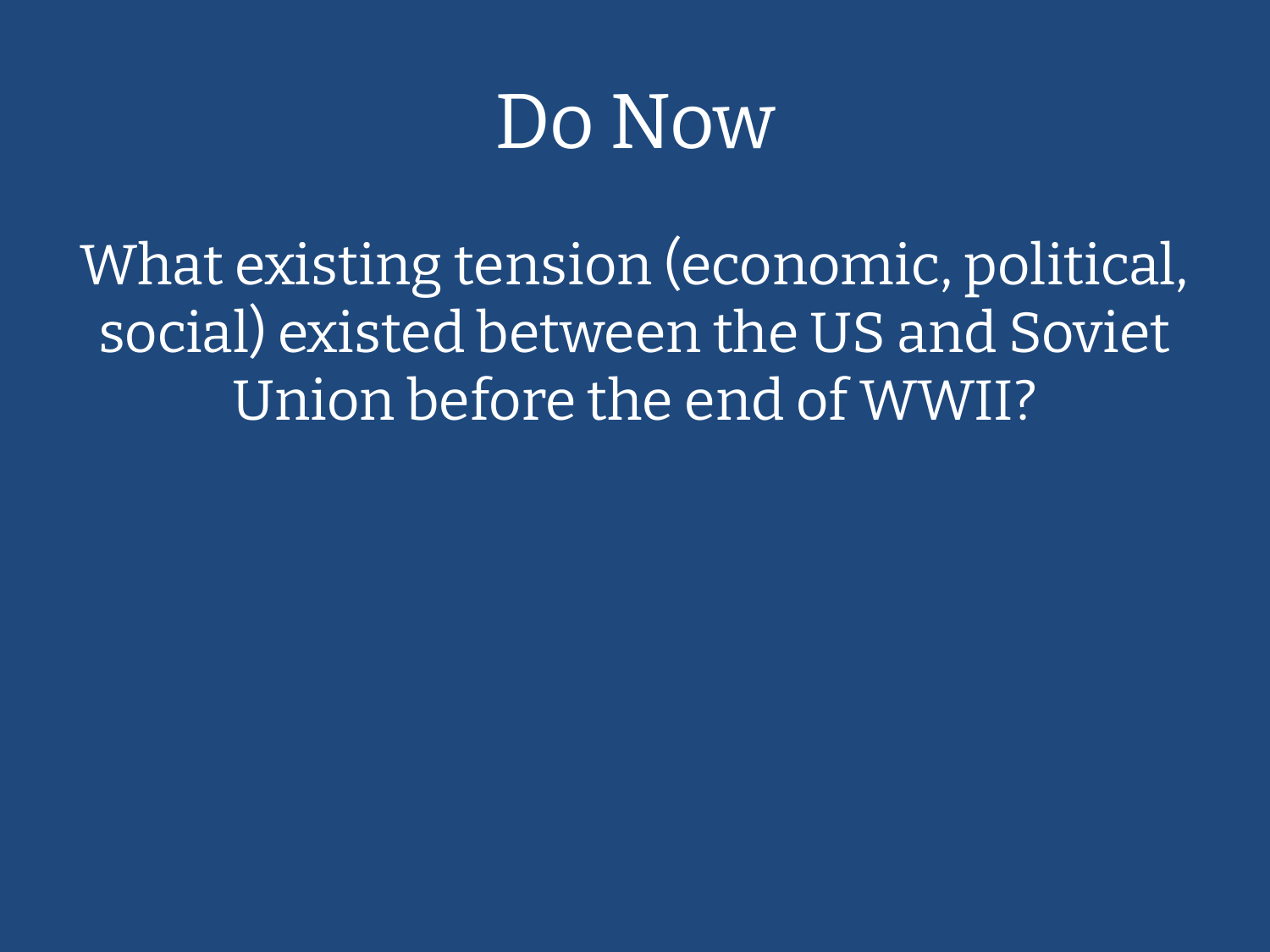

# Do Now
What existing tension (economic, political, social) existed between the US and Soviet Union before the end of WWII?